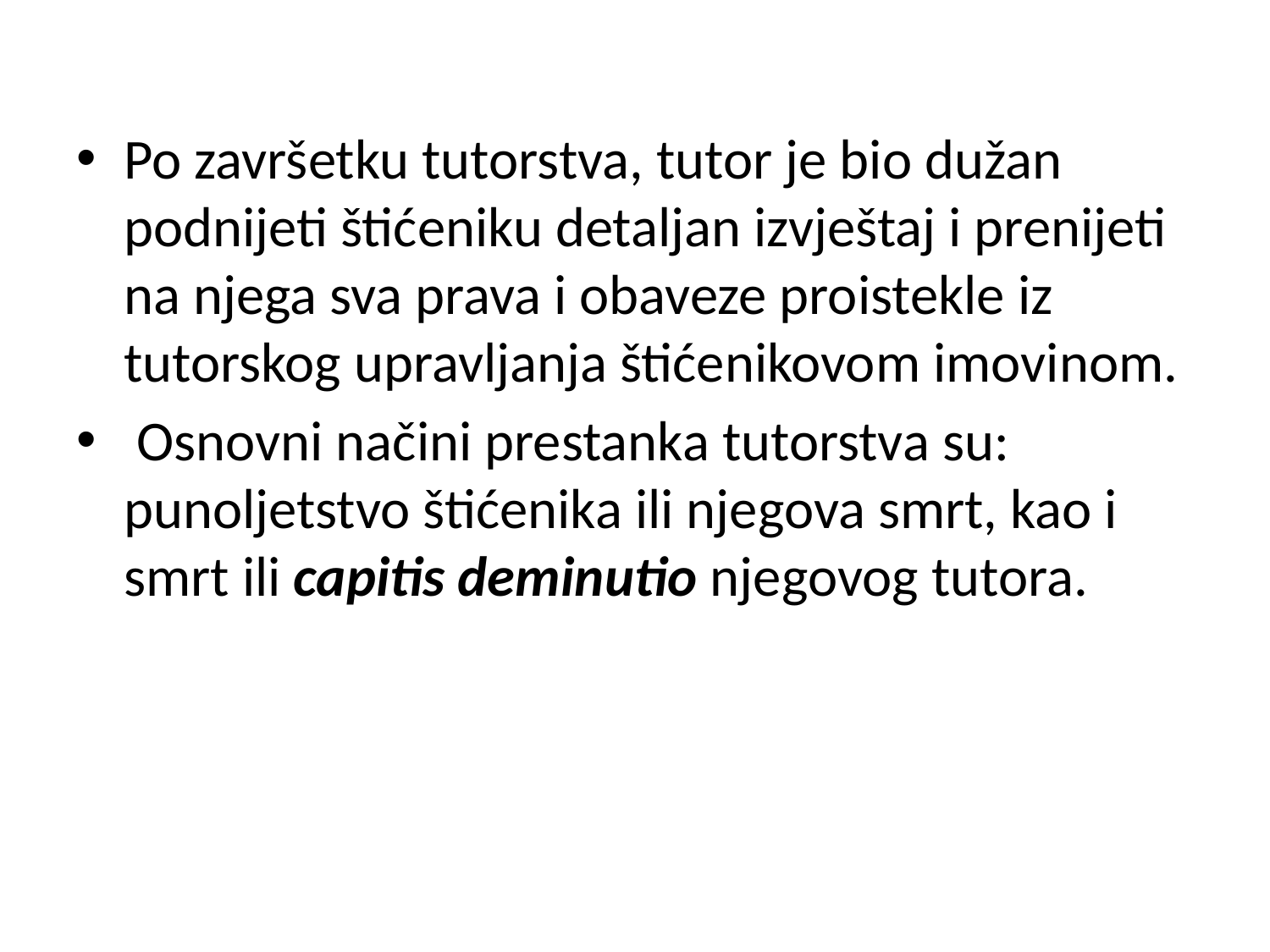

Po završetku tutorstva, tutor je bio dužan podnijeti štićeniku detaljan izvještaj i prenijeti na njega sva prava i obaveze proistekle iz tutorskog upravljanja štićenikovom imovinom.
 Osnovni načini prestanka tutorstva su: punoljetstvo štićenika ili njegova smrt, kao i smrt ili capitis deminutio njegovog tutora.